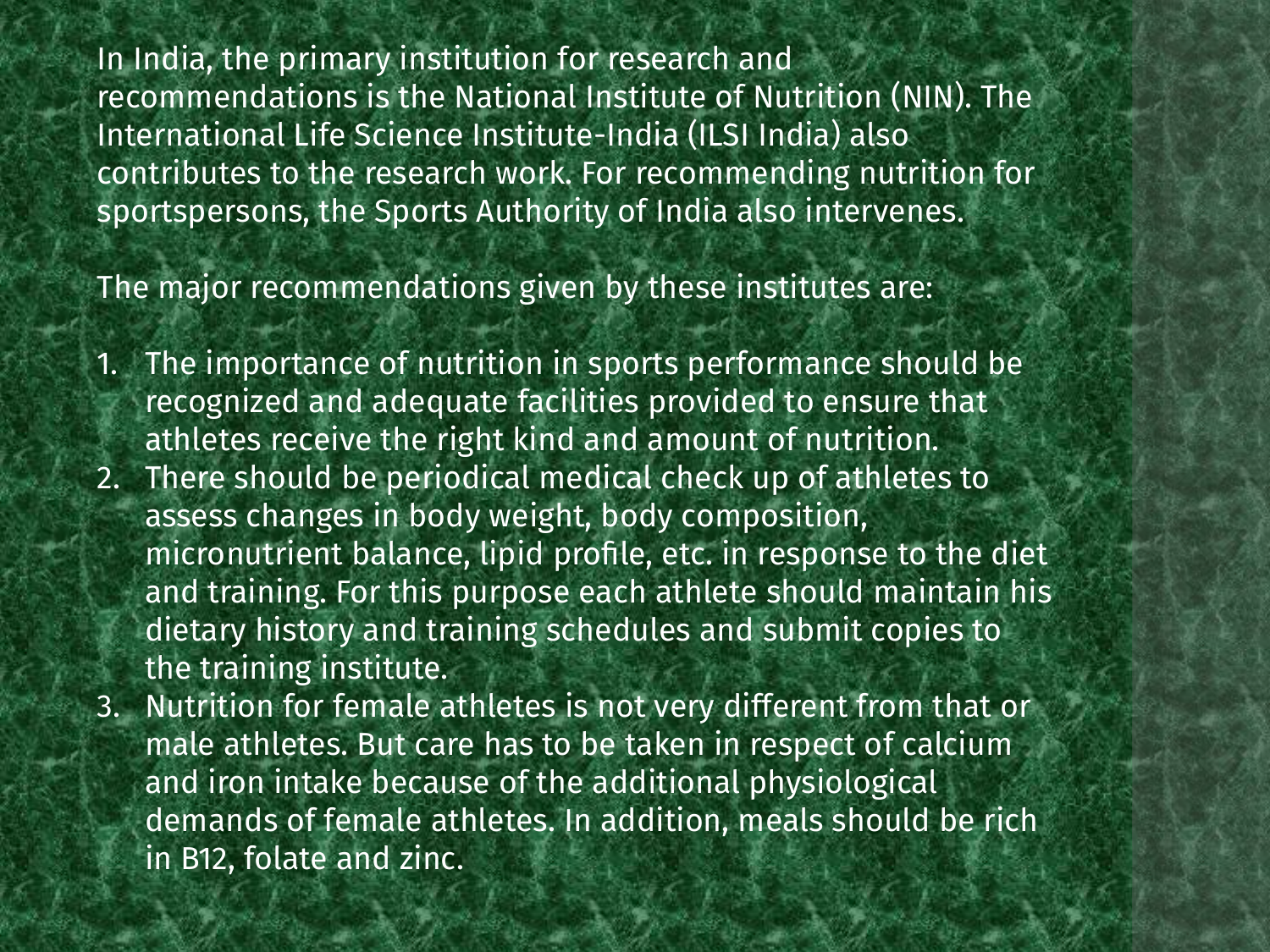

In India, the primary institution for research and recommendations is the National Institute of Nutrition (NIN). The International Life Science Institute-India (ILSI India) also contributes to the research work. For recommending nutrition for sportspersons, the Sports Authority of India also intervenes.

The major recommendations given by these institutes are:

The importance of nutrition in sports performance should be recognized and adequate facilities provided to ensure that athletes receive the right kind and amount of nutrition.
There should be periodical medical check up of athletes to assess changes in body weight, body composition, micronutrient balance, lipid profile, etc. in response to the diet and training. For this purpose each athlete should maintain his dietary history and training schedules and submit copies to the training institute.
Nutrition for female athletes is not very different from that or male athletes. But care has to be taken in respect of calcium and iron intake because of the additional physiological demands of female athletes. In addition, meals should be rich in B12, folate and zinc.